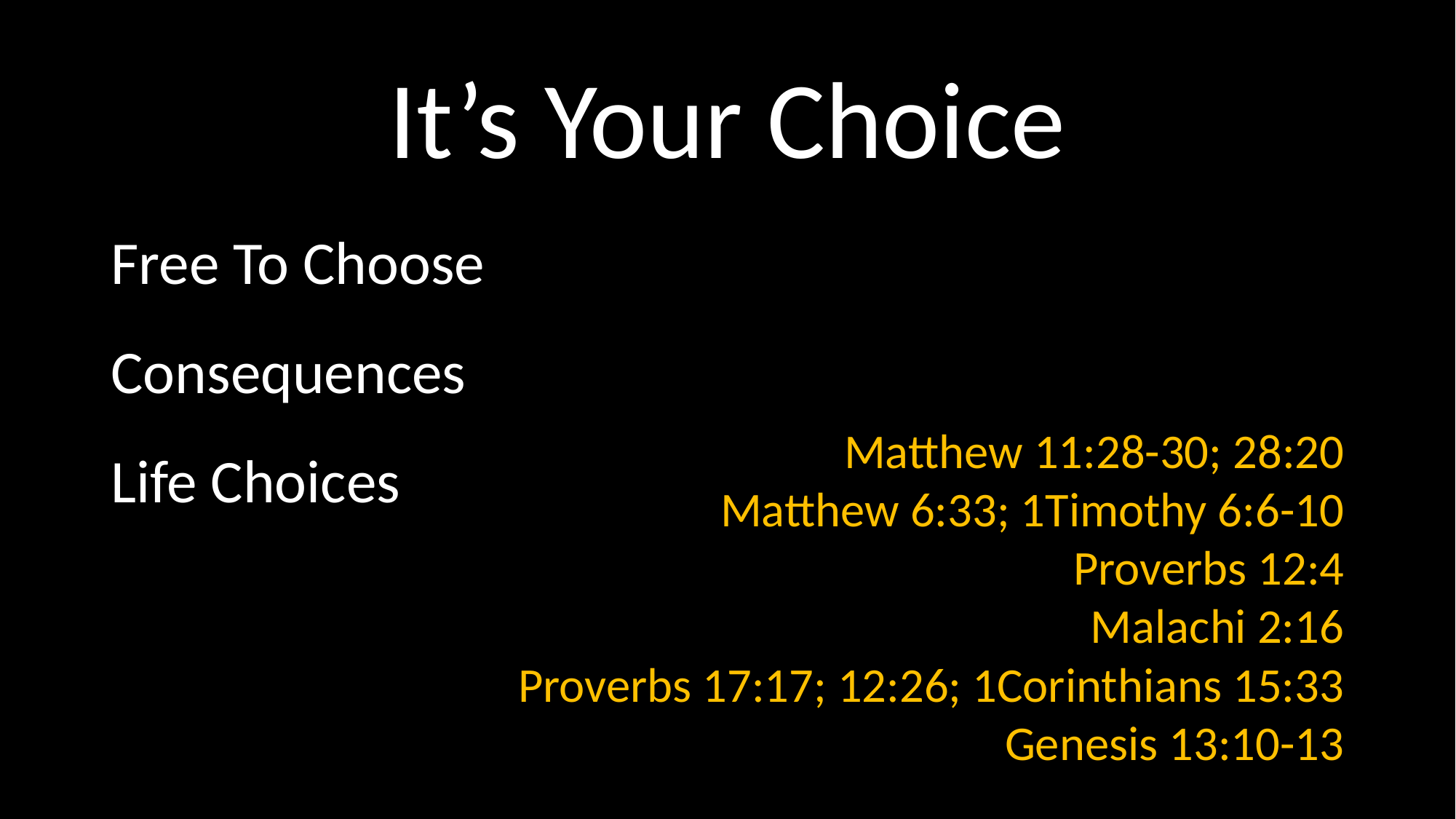

# It’s Your Choice
Free To Choose
Consequences
Life Choices
Matthew 11:28-30; 28:20
Matthew 6:33; 1Timothy 6:6-10
Proverbs 12:4
Malachi 2:16
Proverbs 17:17; 12:26; 1Corinthians 15:33
Genesis 13:10-13